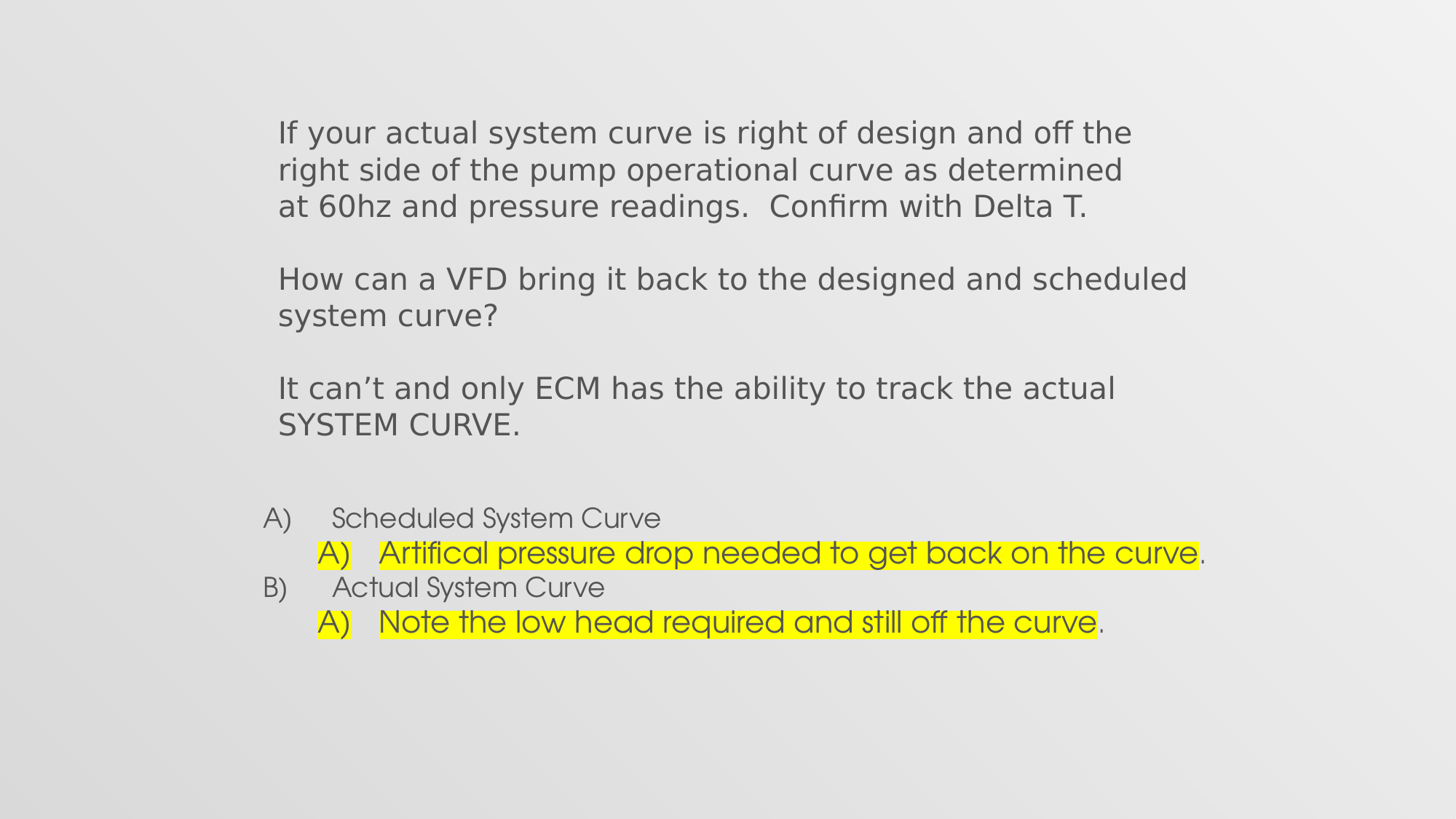

If your actual system curve is right of design and off the
right side of the pump operational curve as determined
at 60hz and pressure readings.  Confirm with Delta T.

How can a VFD bring it back to the designed and scheduled
system curve?

It can’t and only ECM has the ability to track the actual
SYSTEM CURVE.
 Scheduled System Curve
Artifical pressure drop needed to get back on the curve.
 Actual System Curve
Note the low head required and still off the curve.